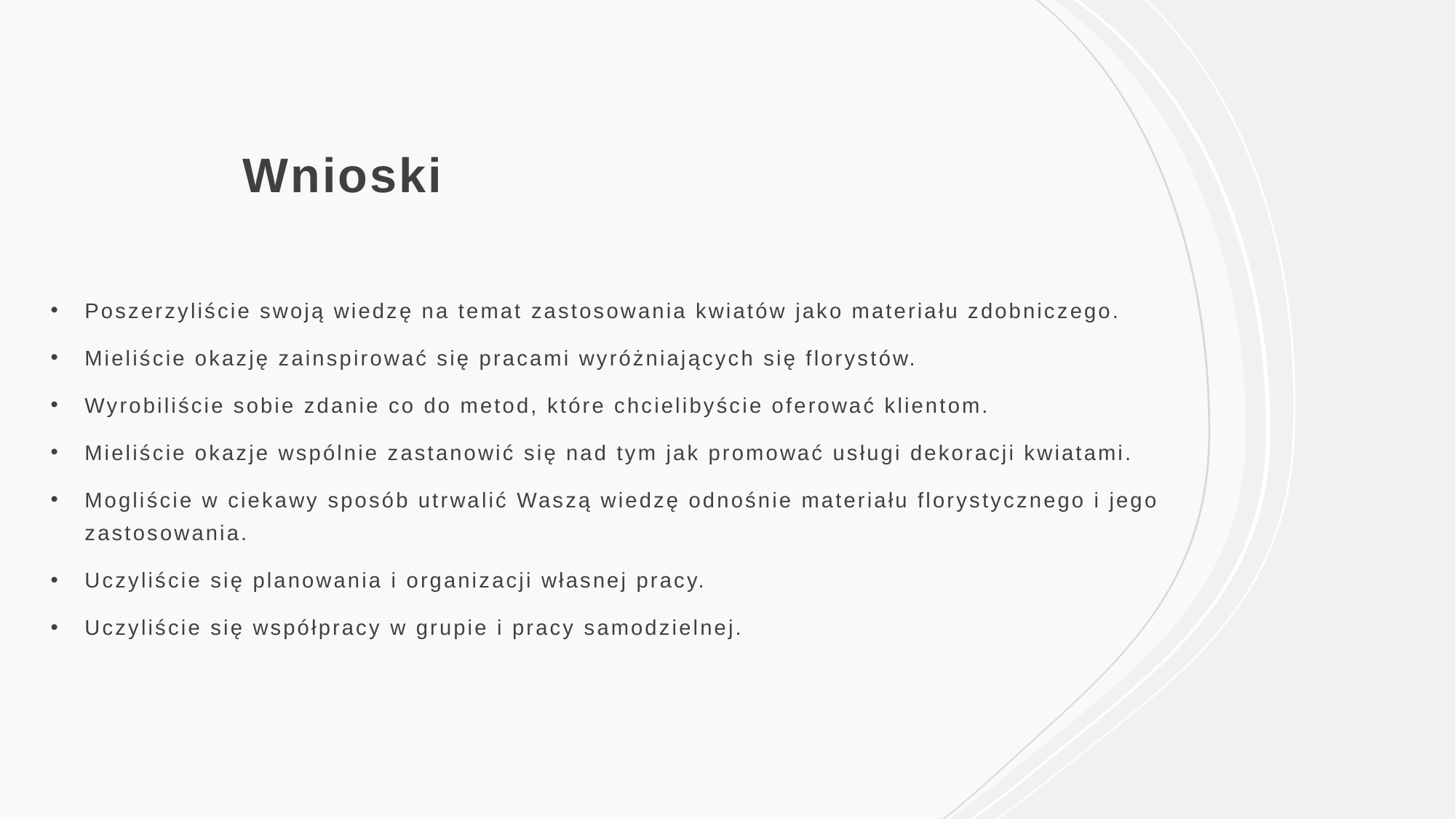

# Wnioski
Poszerzyliście swoją wiedzę na temat zastosowania kwiatów jako materiału zdobniczego.
Mieliście okazję zainspirować się pracami wyróżniających się florystów.
Wyrobiliście sobie zdanie co do metod, które chcielibyście oferować klientom.
Mieliście okazje wspólnie zastanowić się nad tym jak promować usługi dekoracji kwiatami.
Mogliście w ciekawy sposób utrwalić Waszą wiedzę odnośnie materiału florystycznego i jego zastosowania.
Uczyliście się planowania i organizacji własnej pracy.
Uczyliście się współpracy w grupie i pracy samodzielnej.